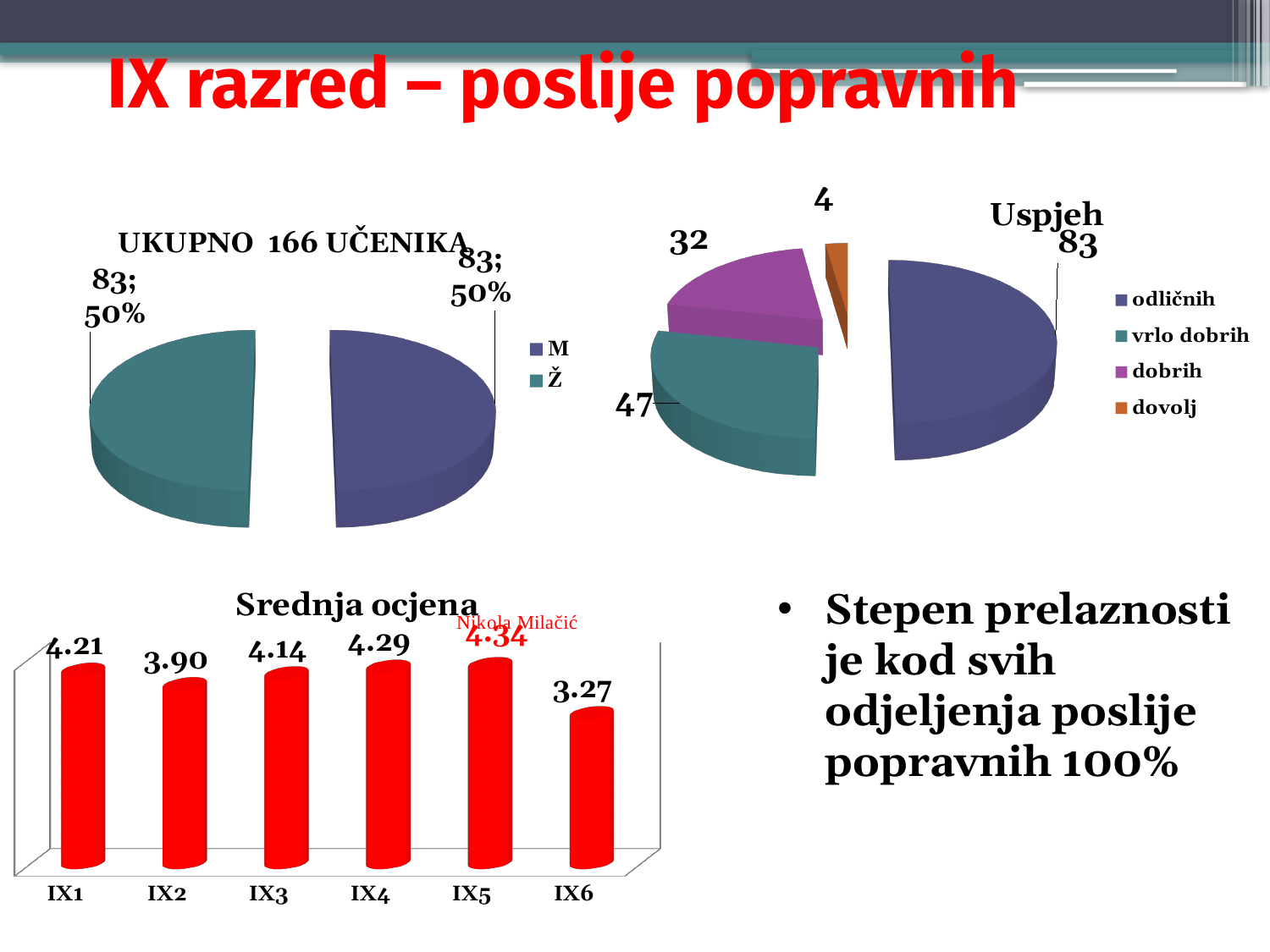

# IX razred – poslije popravnih

[unsupported chart]

[unsupported chart]

UKUPNO  166 UČENIKA

[unsupported chart]

Stepen prelaznosti je kod svih odjeljenja poslije popravnih 100%